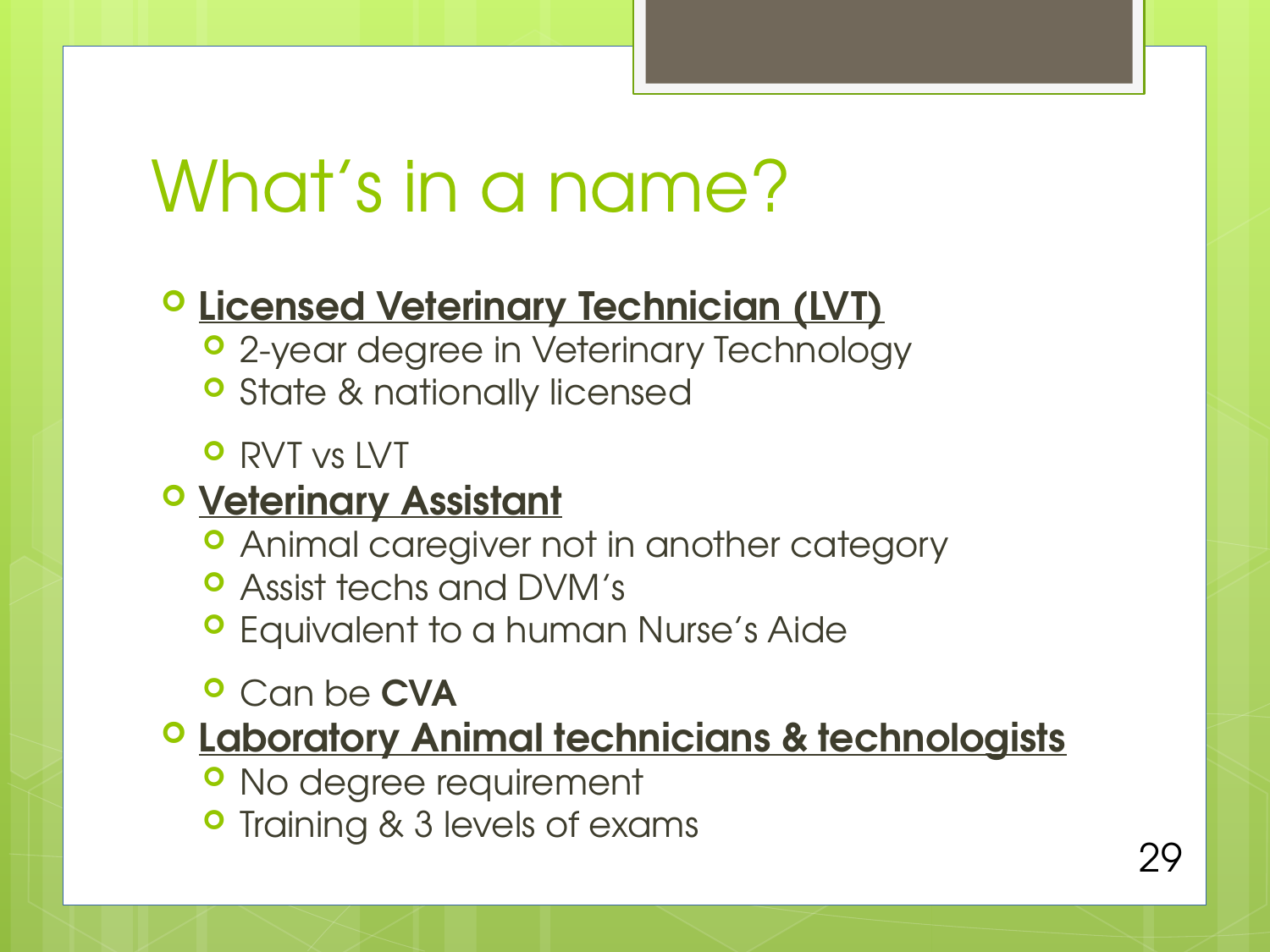

# What’s in a name?
Licensed Veterinary Technician (LVT)
2-year degree in Veterinary Technology
State & nationally licensed
RVT vs LVT
Veterinary Assistant
Animal caregiver not in another category
Assist techs and DVM’s
Equivalent to a human Nurse’s Aide
Can be CVA
Laboratory Animal technicians & technologists
No degree requirement
Training & 3 levels of exams
29